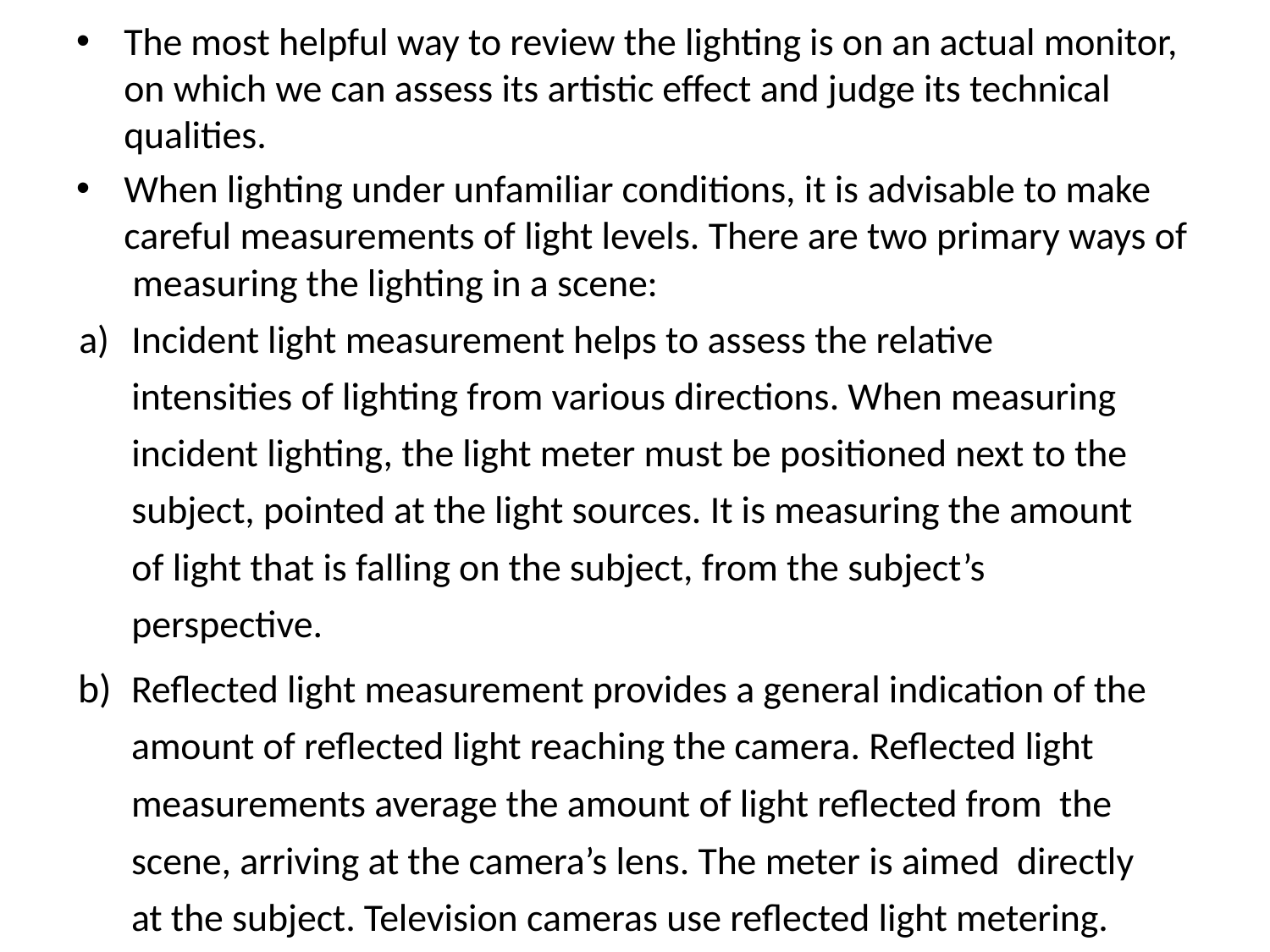

The most helpful way to review the lighting is on an actual monitor, on which we can assess its artistic effect and judge its technical qualities.
When lighting under unfamiliar conditions, it is advisable to make careful measurements of light levels. There are two primary ways of  measuring the lighting in a scene:
Incident light measurement helps to assess the relative  intensities of lighting from various directions. When measuring incident lighting, the light meter must be positioned next to the subject, pointed at the light sources. It is measuring the amount of light that is falling on the subject, from the subject’s  perspective.
Reflected light measurement provides a general indication of the amount of reflected light reaching the camera. Reflected light measurements average the amount of light reflected from  the scene, arriving at the camera’s lens. The meter is aimed  directly at the subject. Television cameras use reflected light metering.